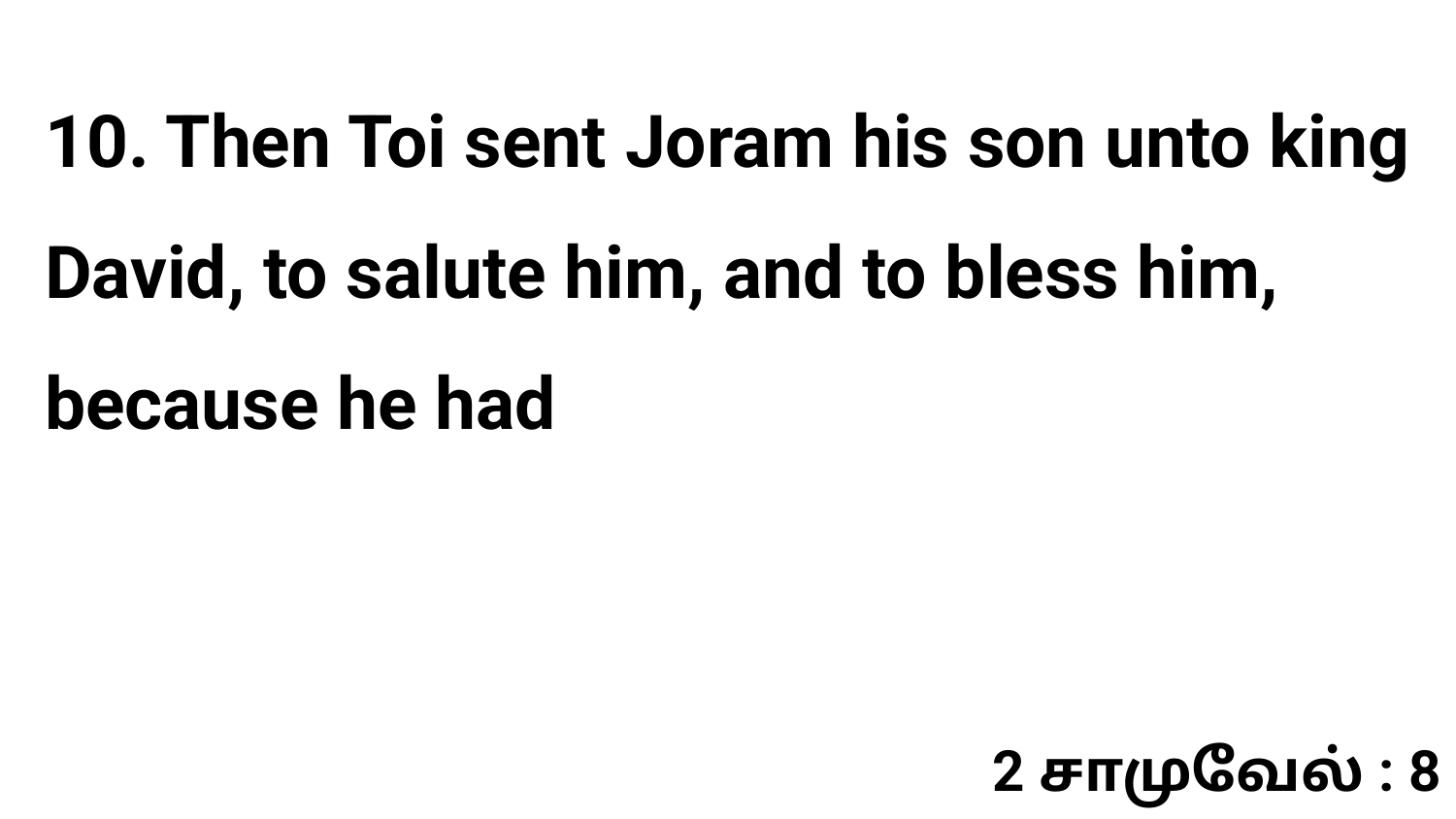

10. Then Toi sent Joram his son unto king David, to salute him, and to bless him, because he had
2 சாமுவேல் : 8